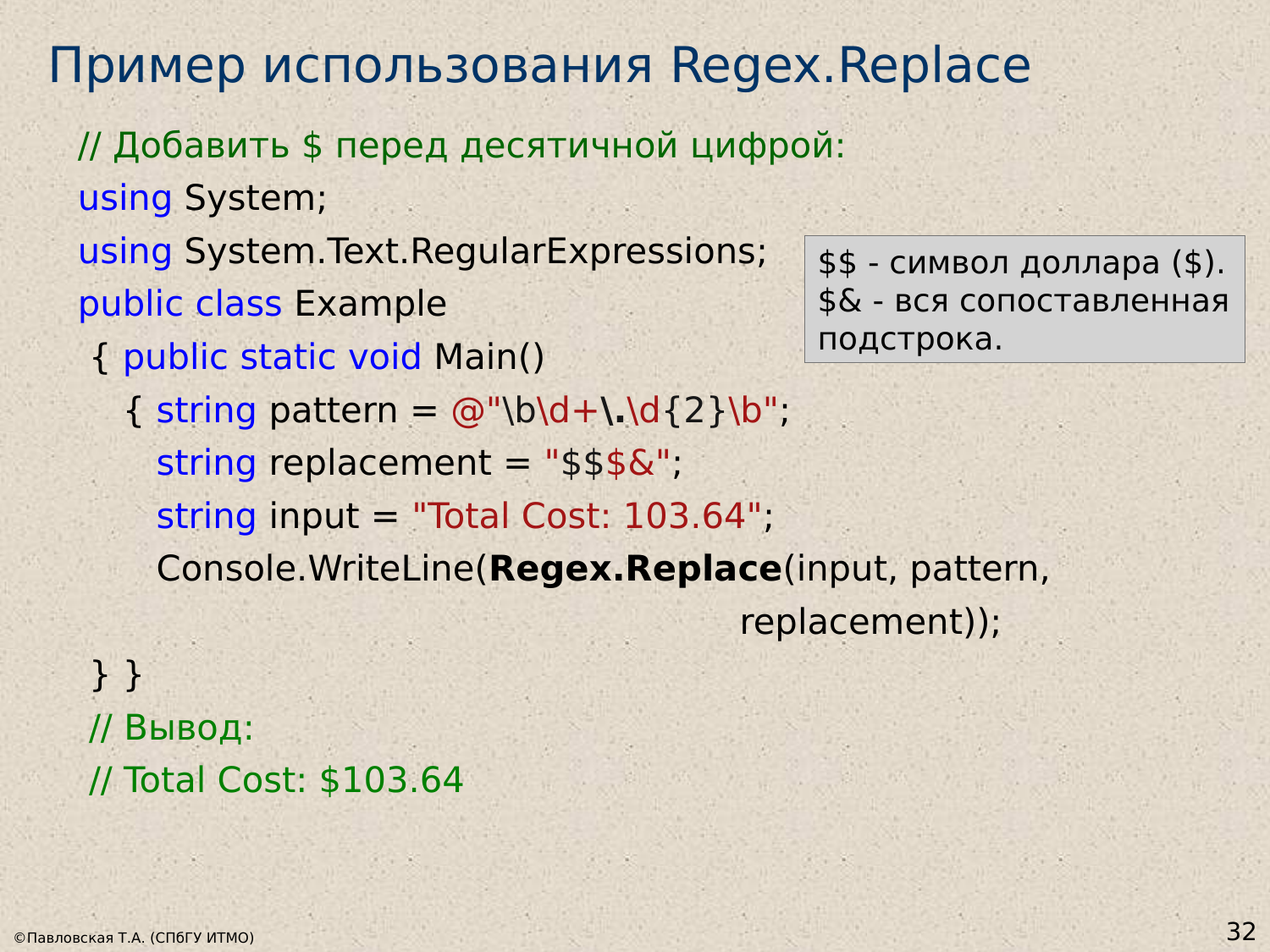

Пример использования Regex.Replace
// Добавить $ перед десятичной цифрой:
using System;
using System.Text.RegularExpressions;
public class Example
 { public static void Main()
    { string pattern = @"\b\d+\.\d{2}\b";
       string replacement = "$$$&";
       string input = "Total Cost: 103.64";
       Console.WriteLine(Regex.Replace(input, pattern,
                                                           replacement));
 } }
 // Вывод:
 // Total Cost: $103.64
$$ - cимвол доллара ($).
$& - вся сопоставленная подстрока.
32
©Павловская Т.А. (СПбГУ ИТМО)